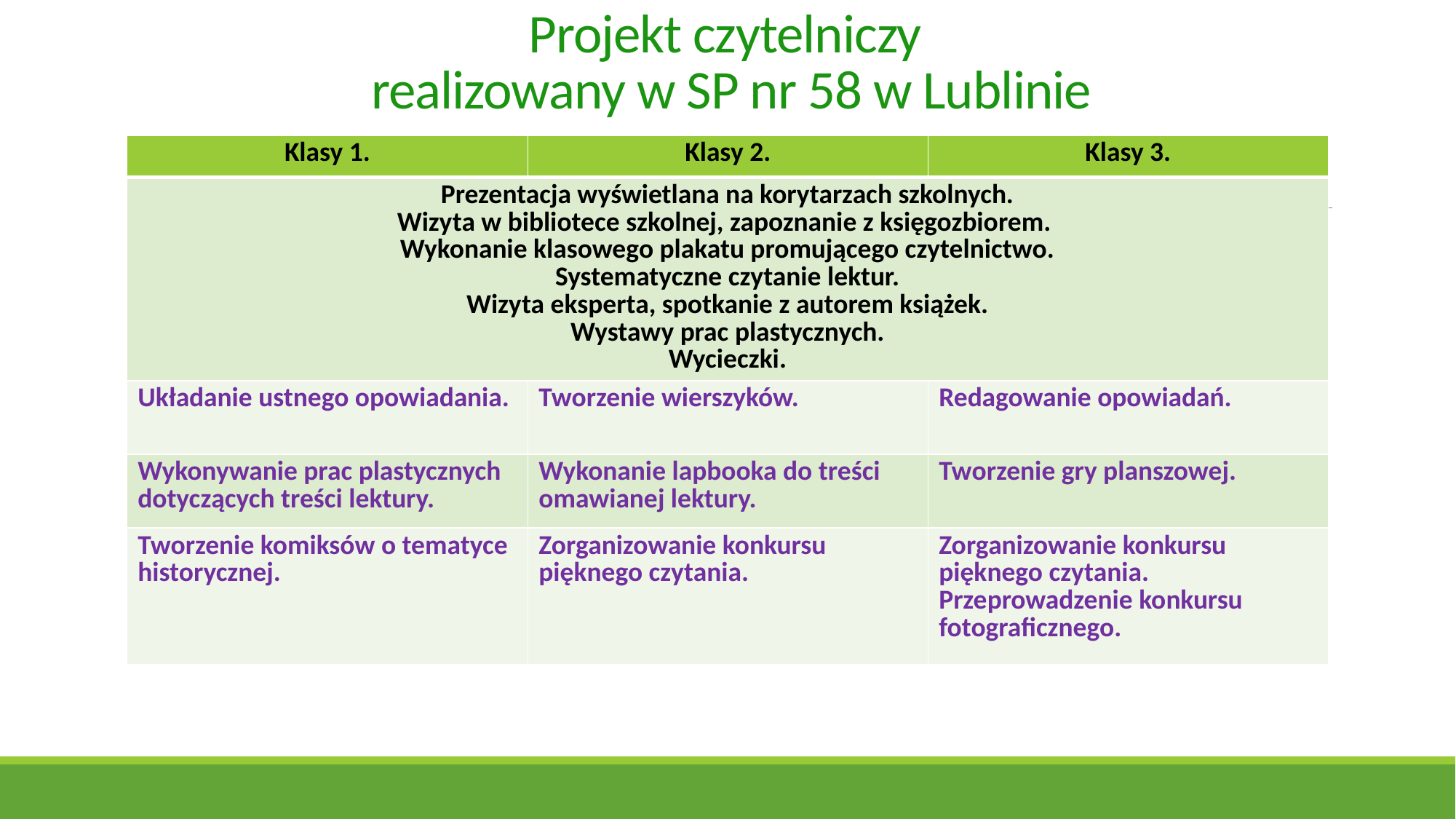

# Projekt czytelniczy realizowany w SP nr 58 w Lublinie
| Klasy 1. | Klasy 2. | Klasy 3. |
| --- | --- | --- |
| Prezentacja wyświetlana na korytarzach szkolnych. Wizyta w bibliotece szkolnej, zapoznanie z księgozbiorem. Wykonanie klasowego plakatu promującego czytelnictwo. Systematyczne czytanie lektur. Wizyta eksperta, spotkanie z autorem książek. Wystawy prac plastycznych. Wycieczki. | Wizyta w bibliotece szkolnej, zapoznanie z księgozbiorem. | Wizyta w bibliotece szkolnej, zapoznanie z księgozbiorem. |
| Układanie ustnego opowiadania. | Tworzenie wierszyków. | Redagowanie opowiadań. |
| Wykonywanie prac plastycznych dotyczących treści lektury. | Wykonanie lapbooka do treści omawianej lektury. | Tworzenie gry planszowej. |
| Tworzenie komiksów o tematyce historycznej. | Zorganizowanie konkursu pięknego czytania. | Zorganizowanie konkursu pięknego czytania. Przeprowadzenie konkursu fotograficznego. |